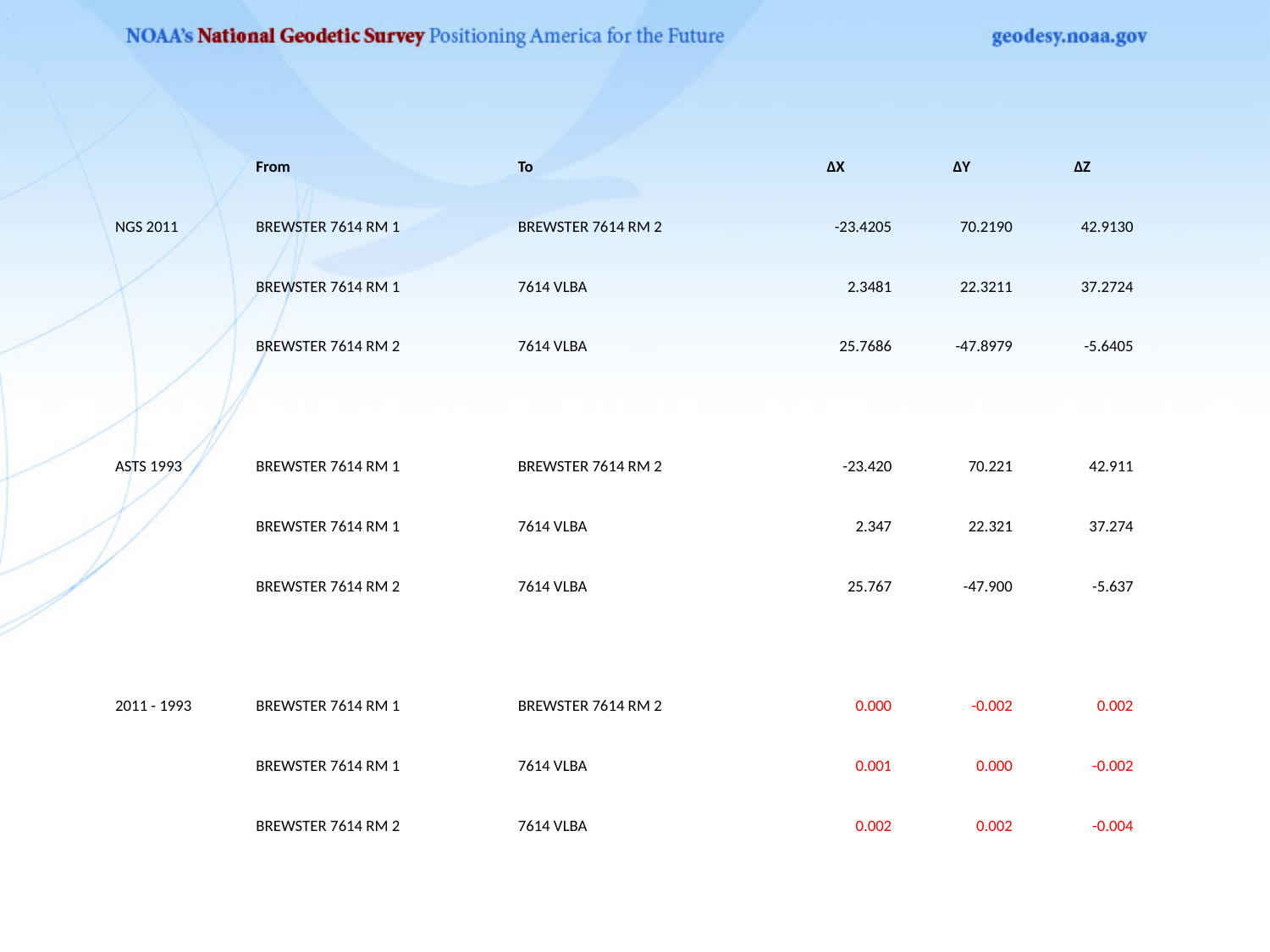

|  | From | To | ΔX | ΔY | ΔZ |
| --- | --- | --- | --- | --- | --- |
| NGS 2011 | BREWSTER 7614 RM 1 | BREWSTER 7614 RM 2 | -23.4205 | 70.2190 | 42.9130 |
|  | BREWSTER 7614 RM 1 | 7614 VLBA | 2.3481 | 22.3211 | 37.2724 |
|  | BREWSTER 7614 RM 2 | 7614 VLBA | 25.7686 | -47.8979 | -5.6405 |
|  |  |  |  |  |  |
| ASTS 1993 | BREWSTER 7614 RM 1 | BREWSTER 7614 RM 2 | -23.420 | 70.221 | 42.911 |
|  | BREWSTER 7614 RM 1 | 7614 VLBA | 2.347 | 22.321 | 37.274 |
|  | BREWSTER 7614 RM 2 | 7614 VLBA | 25.767 | -47.900 | -5.637 |
|  |  |  |  |  |  |
| 2011 - 1993 | BREWSTER 7614 RM 1 | BREWSTER 7614 RM 2 | 0.000 | -0.002 | 0.002 |
|  | BREWSTER 7614 RM 1 | 7614 VLBA | 0.001 | 0.000 | -0.002 |
|  | BREWSTER 7614 RM 2 | 7614 VLBA | 0.002 | 0.002 | -0.004 |